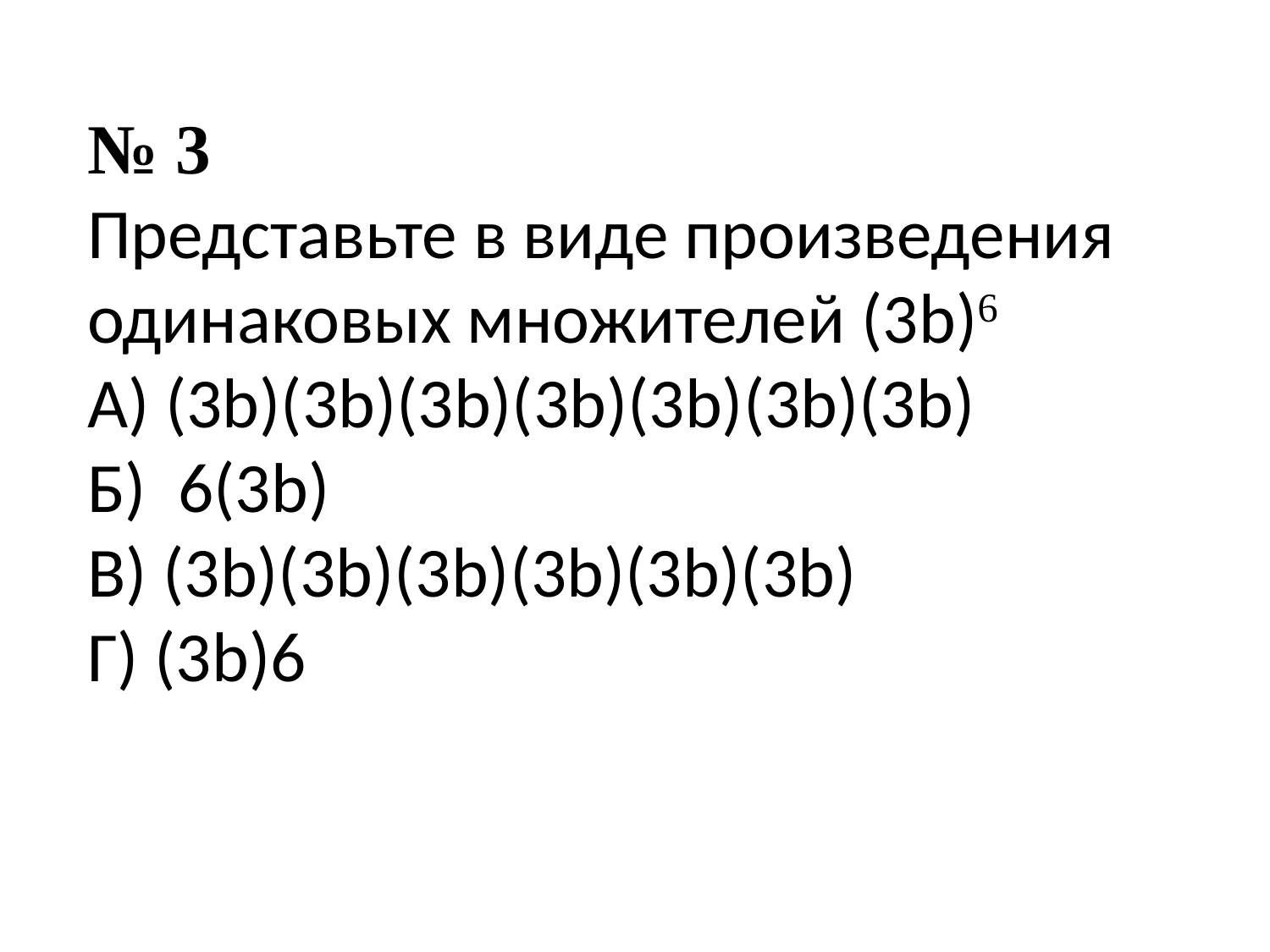

№ 3
Представьте в виде произведения одинаковых множителей (3b)6
А) (3b)(3b)(3b)(3b)(3b)(3b)(3b)
Б)  6(3b)
В) (3b)(3b)(3b)(3b)(3b)(3b)
Г) (3b)6